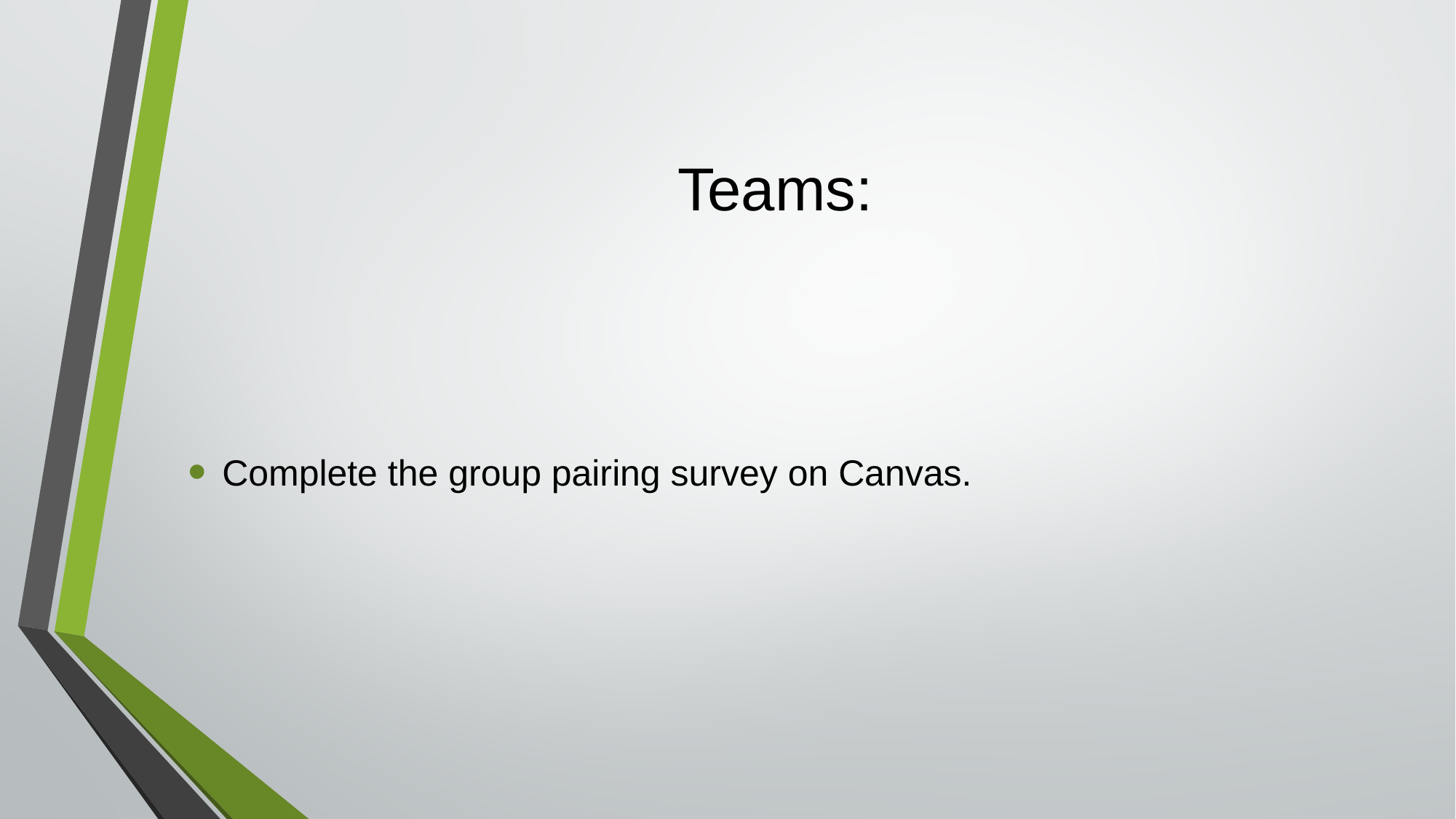

# Teams:
Complete the group pairing survey on Canvas.